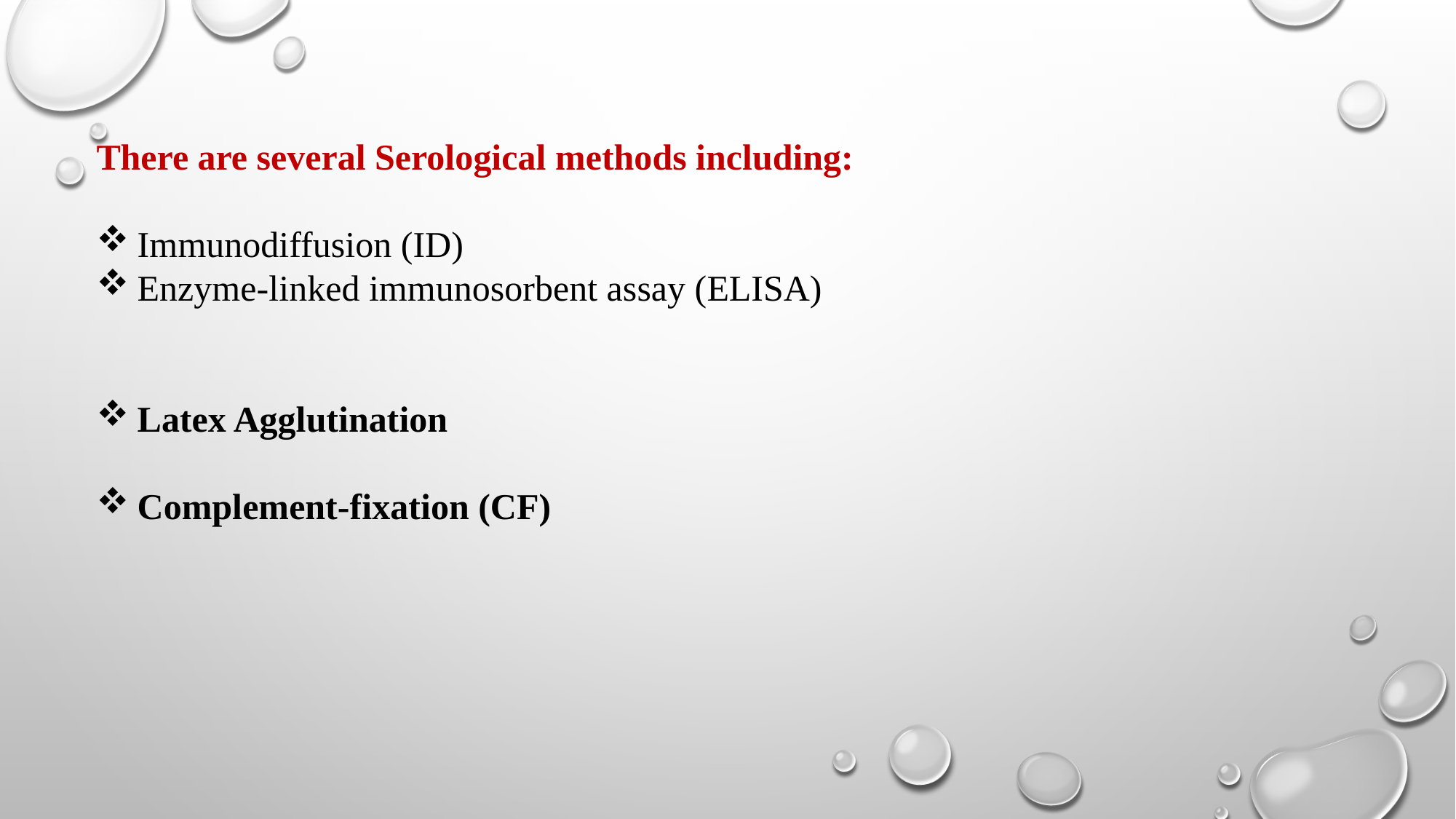

There are several Serological methods including:

Immunodiffusion (ID)
Enzyme-linked immunosorbent assay (ELISA)

Latex Agglutination

Complement-fixation (CF)